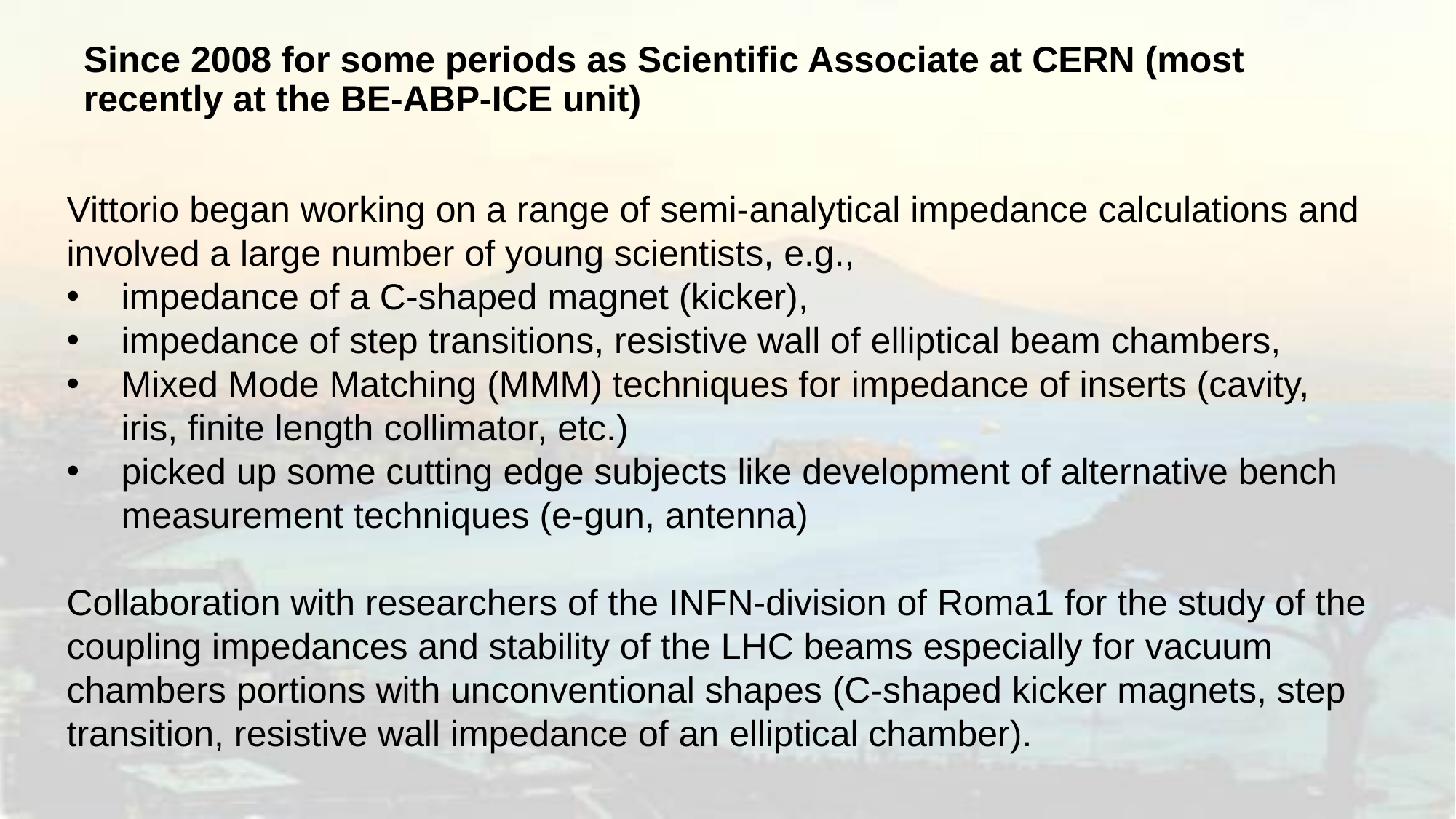

Since 2008 for some periods as Scientific Associate at CERN (most recently at the BE-ABP-ICE unit)
Vittorio began working on a range of semi-analytical impedance calculations and involved a large number of young scientists, e.g.,
impedance of a C-shaped magnet (kicker),
impedance of step transitions, resistive wall of elliptical beam chambers,
Mixed Mode Matching (MMM) techniques for impedance of inserts (cavity, iris, finite length collimator, etc.)
picked up some cutting edge subjects like development of alternative bench measurement techniques (e-gun, antenna)

Collaboration with researchers of the INFN-division of Roma1 for the study of the coupling impedances and stability of the LHC beams especially for vacuum chambers portions with unconventional shapes (C-shaped kicker magnets, step transition, resistive wall impedance of an elliptical chamber).